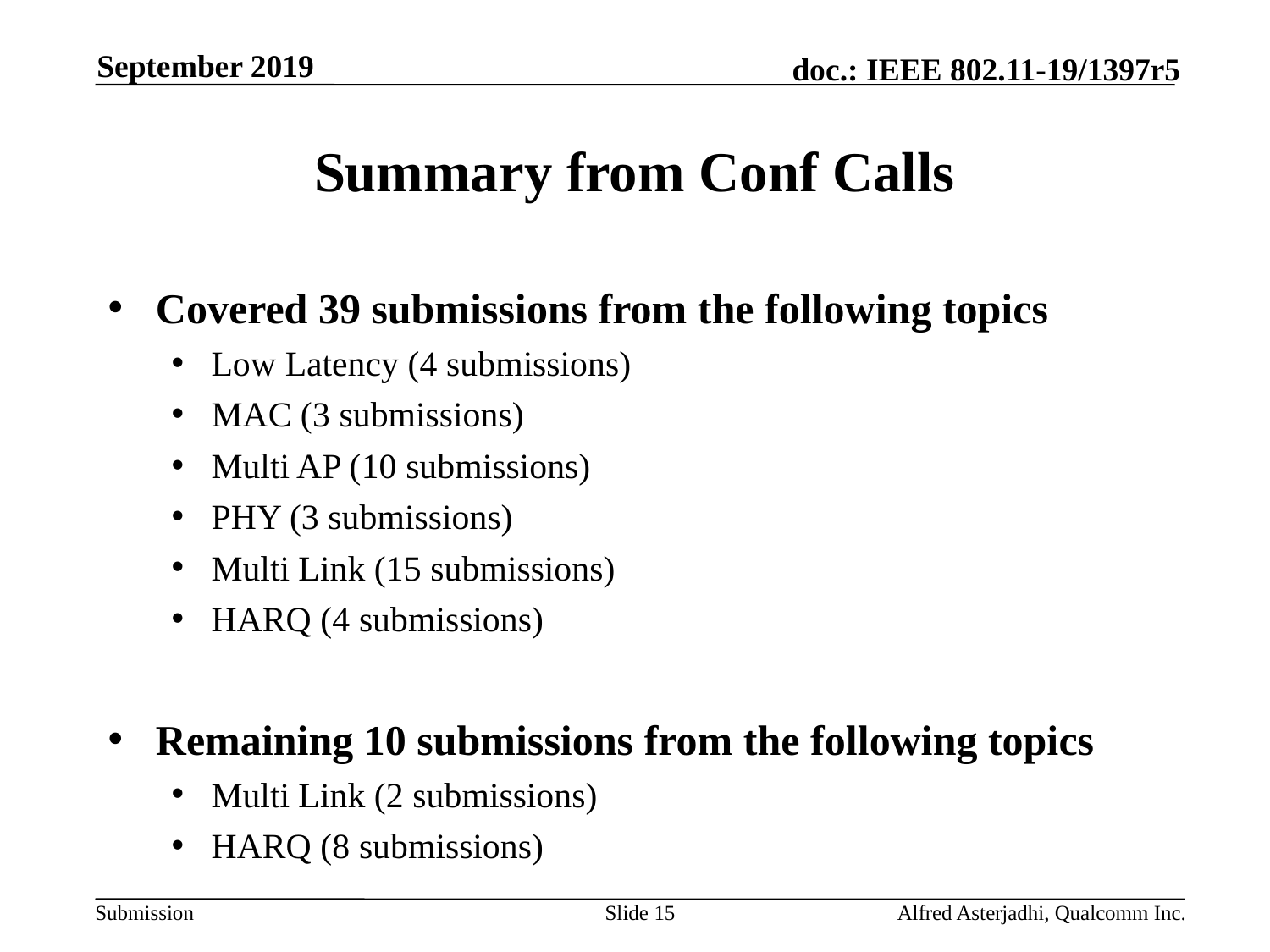

September 2019
# Summary from Conf Calls
Covered 39 submissions from the following topics
Low Latency (4 submissions)
MAC (3 submissions)
Multi AP (10 submissions)
PHY (3 submissions)
Multi Link (15 submissions)
HARQ (4 submissions)

Remaining 10 submissions from the following topics
Multi Link (2 submissions)
HARQ (8 submissions)

Slide 15
Alfred Asterjadhi, Qualcomm Inc.